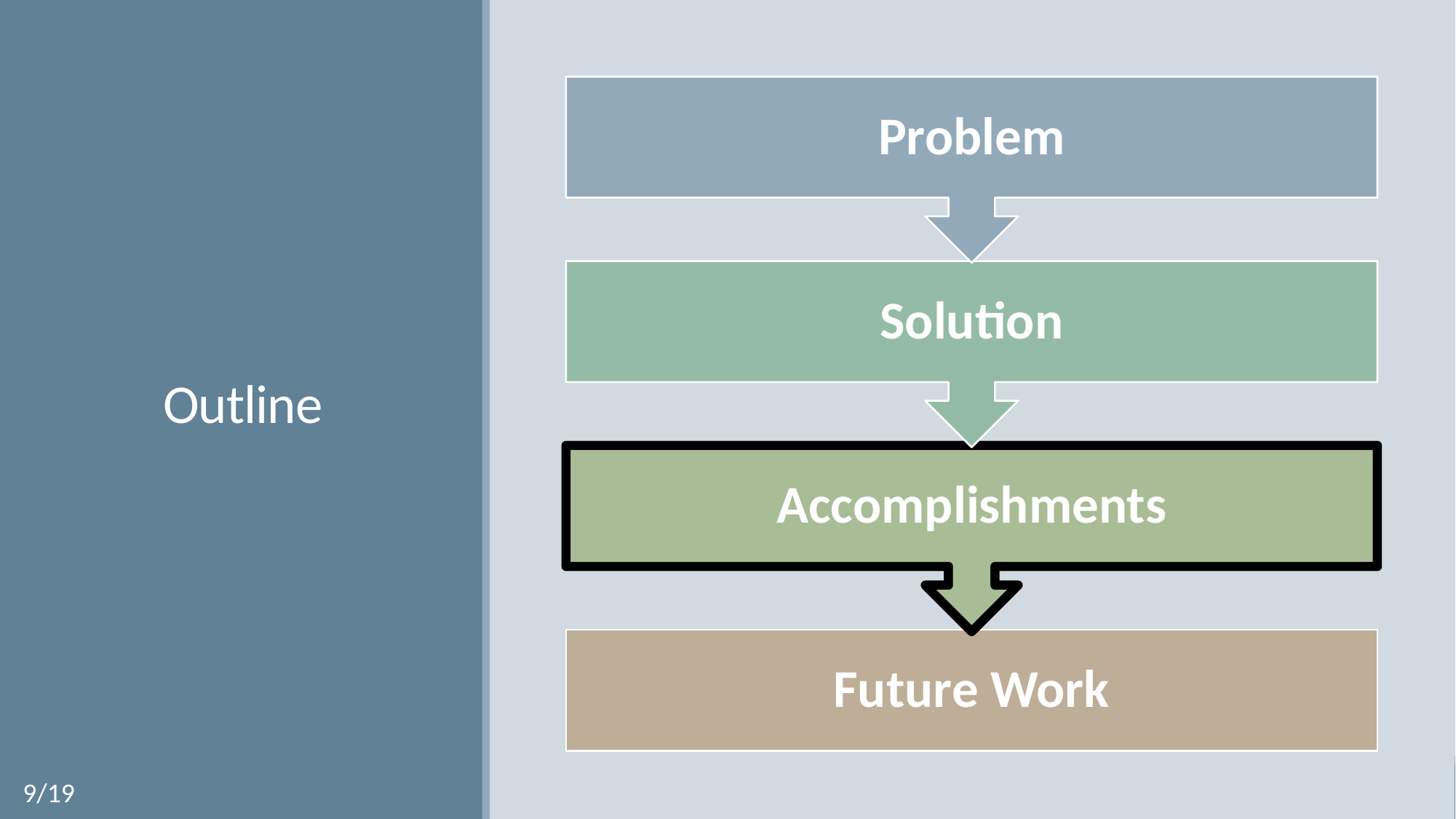

# Outline
Future Work
Accomplishments
Solution
Problem
9/19